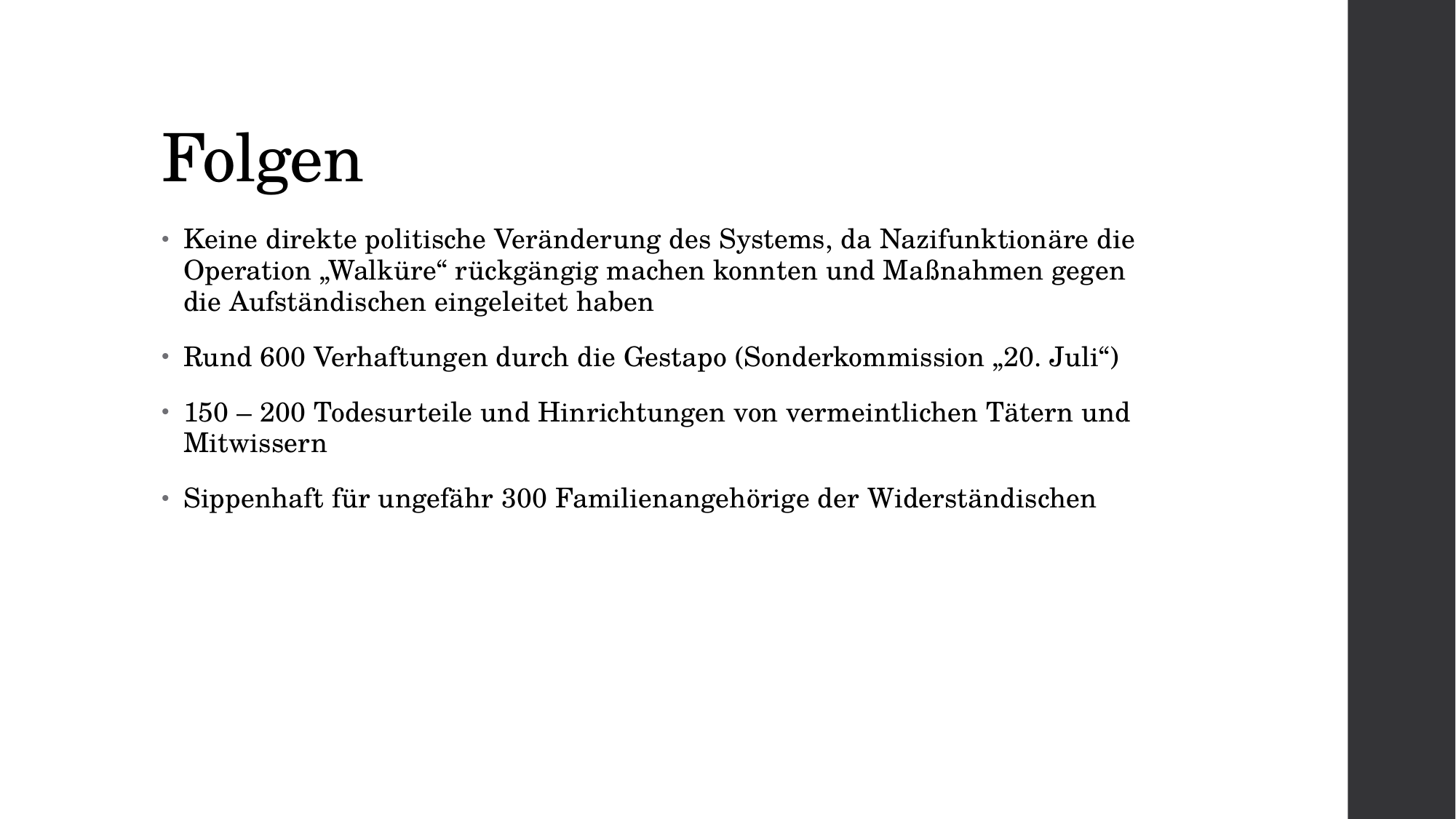

# Folgen
Keine direkte politische Veränderung des Systems, da Nazifunktionäre die Operation „Walküre“ rückgängig machen konnten und Maßnahmen gegen die Aufständischen eingeleitet haben
Rund 600 Verhaftungen durch die Gestapo (Sonderkommission „20. Juli“)
150 – 200 Todesurteile und Hinrichtungen von vermeintlichen Tätern und Mitwissern
Sippenhaft für ungefähr 300 Familienangehörige der Widerständischen